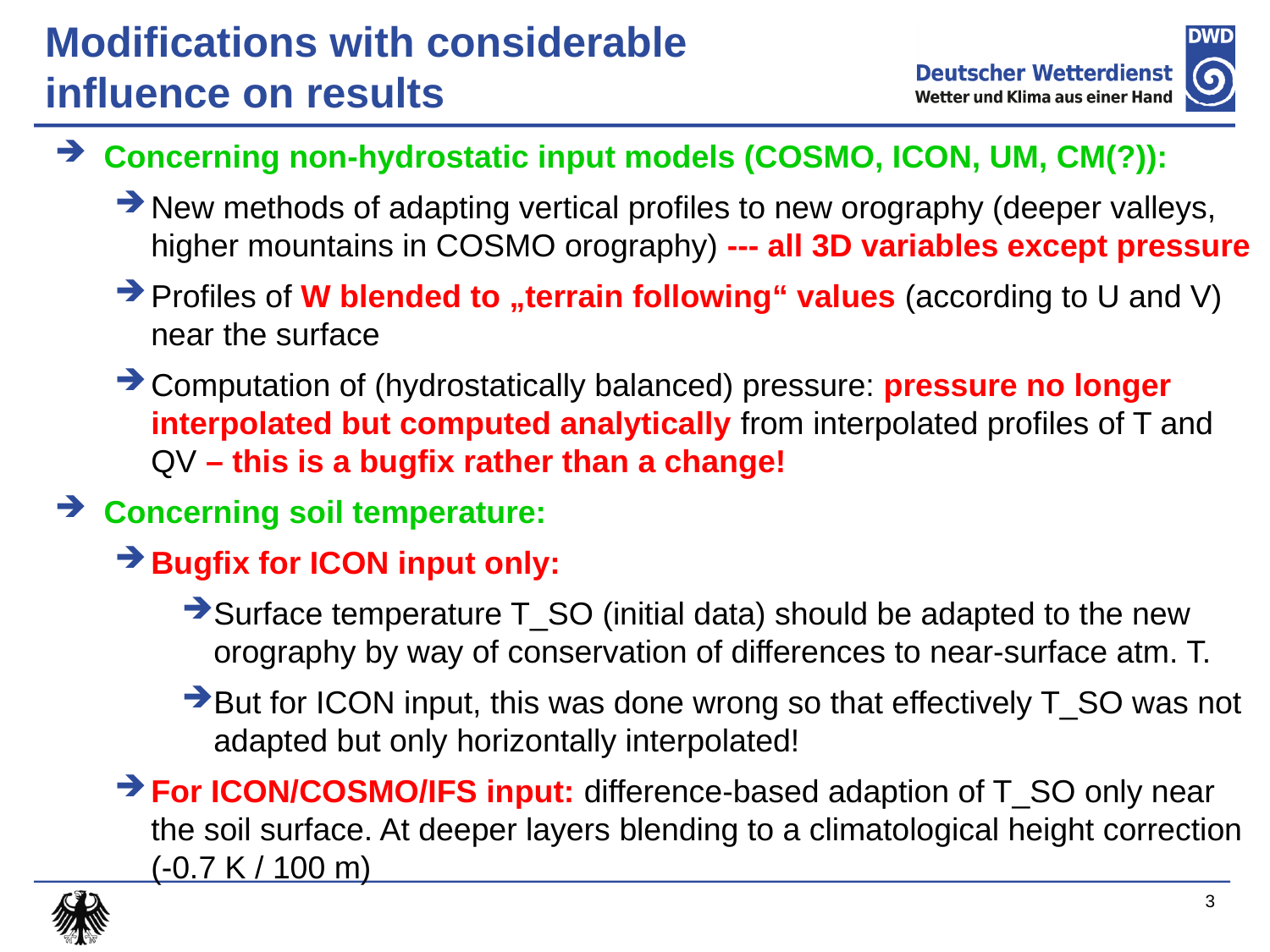

Modifications with considerable influence on results
Concerning non-hydrostatic input models (COSMO, ICON, UM, CM(?)):
New methods of adapting vertical profiles to new orography (deeper valleys, higher mountains in COSMO orography) --- all 3D variables except pressure
Profiles of W blended to „terrain following“ values (according to U and V) near the surface
Computation of (hydrostatically balanced) pressure: pressure no longer interpolated but computed analytically from interpolated profiles of T and QV – this is a bugfix rather than a change!
Concerning soil temperature:
Bugfix for ICON input only:
Surface temperature T_SO (initial data) should be adapted to the new orography by way of conservation of differences to near-surface atm. T.
But for ICON input, this was done wrong so that effectively T_SO was not adapted but only horizontally interpolated!
For ICON/COSMO/IFS input: difference-based adaption of T_SO only near the soil surface. At deeper layers blending to a climatological height correction (-0.7 K / 100 m)

3